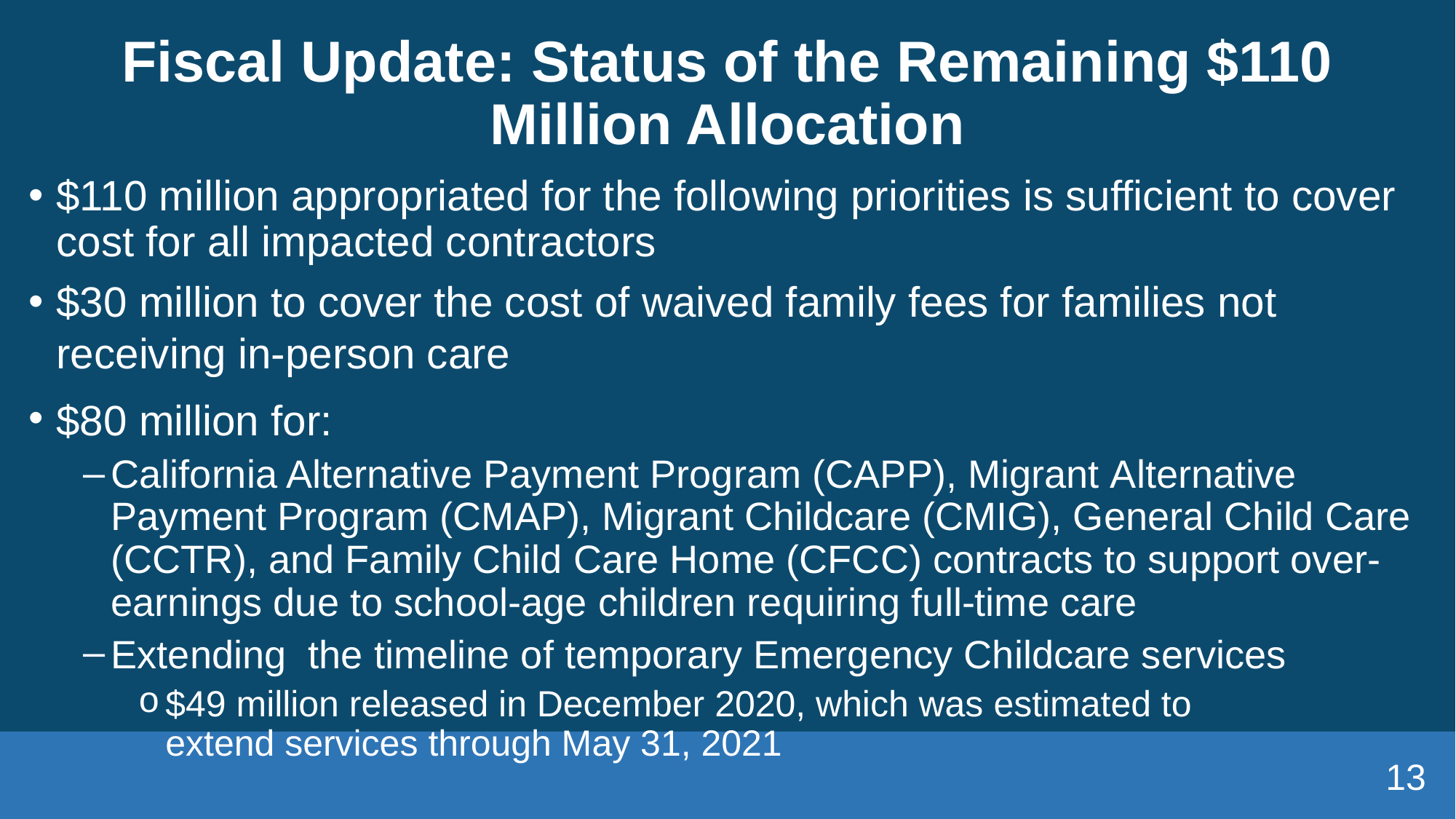

# Fiscal Update: Status of the Remaining $110 Million Allocation
$110 million appropriated for the following priorities is sufficient to cover cost for all impacted contractors
$30 million to cover the cost of waived family fees for families not receiving in-person care
$80 million for:
California Alternative Payment Program (CAPP), Migrant Alternative Payment Program (CMAP), Migrant Childcare (CMIG), General Child Care (CCTR), and Family Child Care Home (CFCC) contracts to support over-earnings due to school-age children requiring full-time care
Extending  the timeline of temporary Emergency Childcare services
$49 million released in December 2020, which was estimated to extend services through May 31, 2021

13